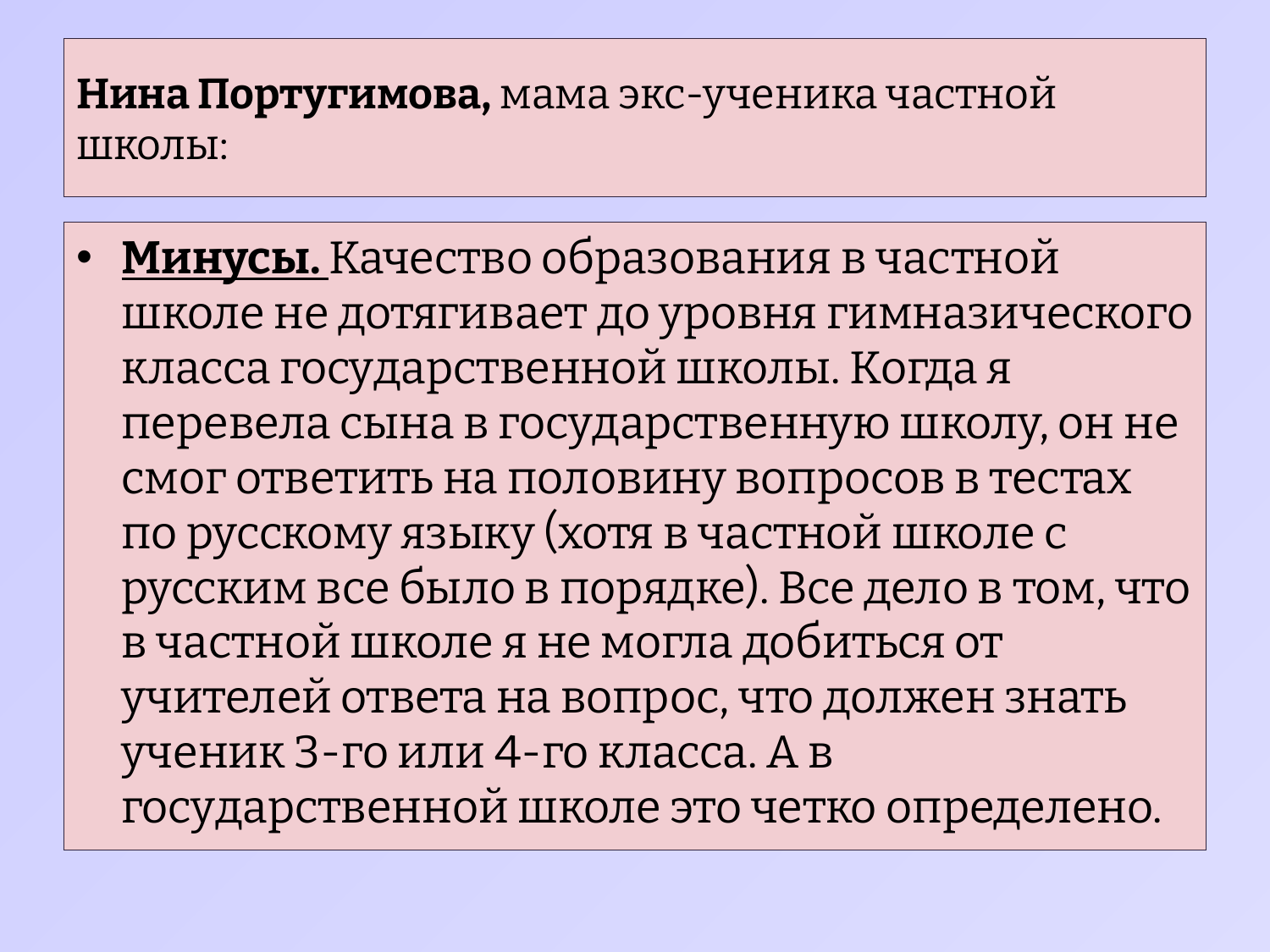

# Нина Португимова, мама экс-ученика частной школы:
Минусы. Качество образования в частной школе не дотягивает до уровня гимназического класса государственной школы. Когда я перевела сына в государственную школу, он не смог ответить на половину вопросов в тестах по русскому языку (хотя в частной школе с русским все было в порядке). Все дело в том, что в частной школе я не могла добиться от учителей ответа на вопрос, что должен знать ученик 3-го или 4-го класса. А в государственной школе это четко определено.